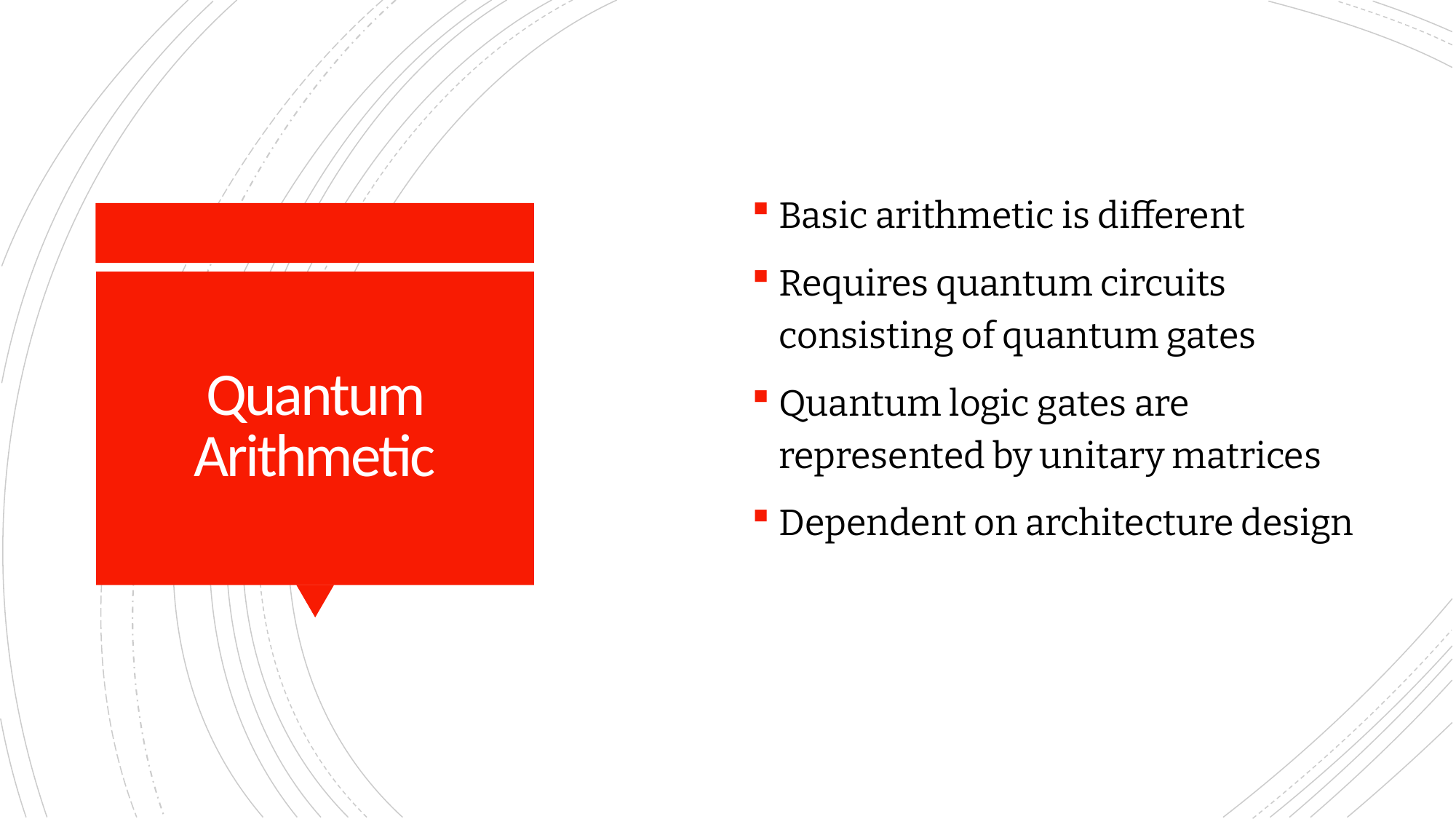

Basic arithmetic is different
Requires quantum circuits consisting of quantum gates
Quantum logic gates are represented by unitary matrices
Dependent on architecture design
# Quantum Arithmetic